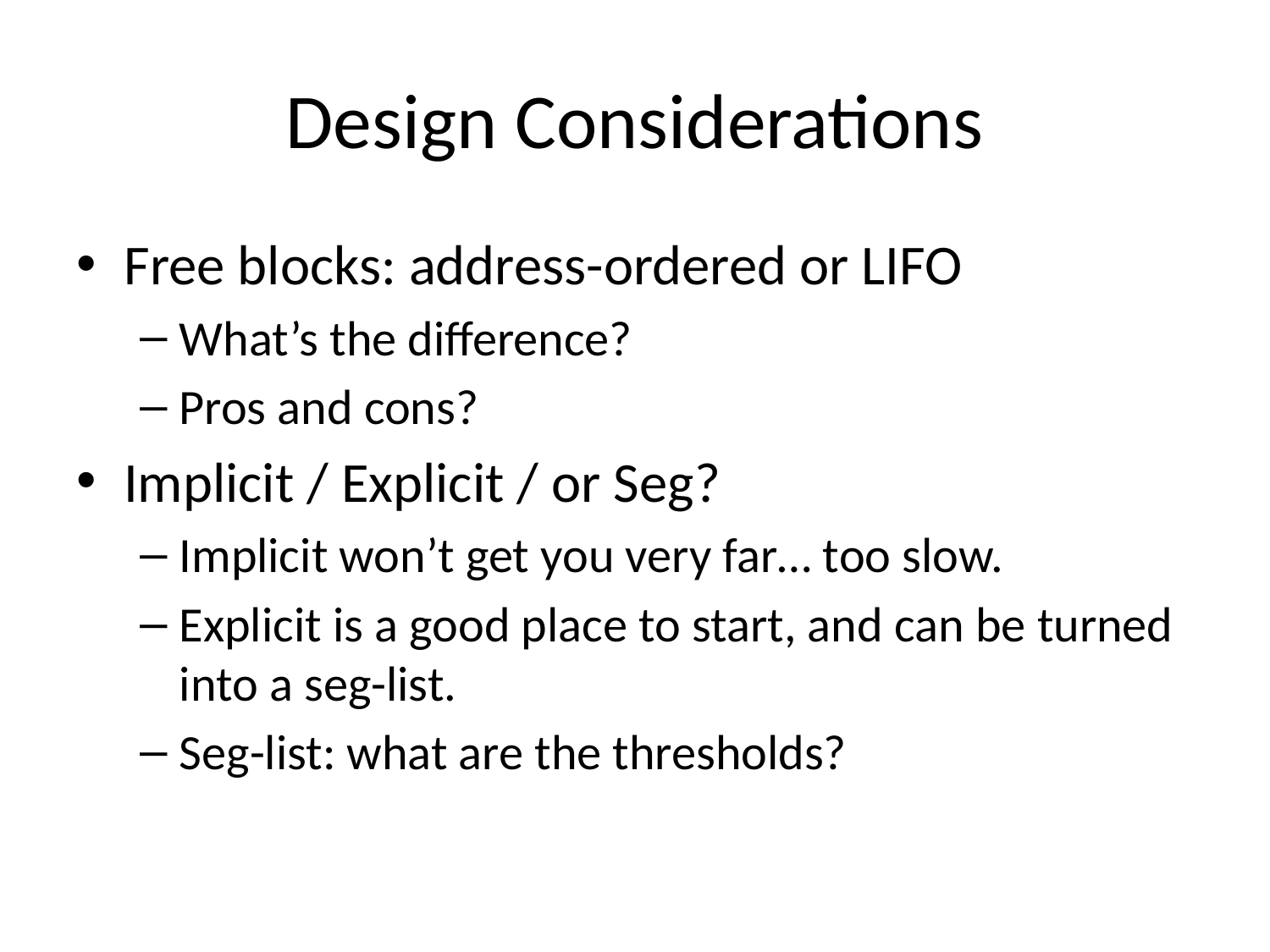

# Design Considerations
Free blocks: address-ordered or LIFO
What’s the difference?
Pros and cons?
Implicit / Explicit / or Seg?
Implicit won’t get you very far… too slow.
Explicit is a good place to start, and can be turned into a seg-list.
Seg-list: what are the thresholds?